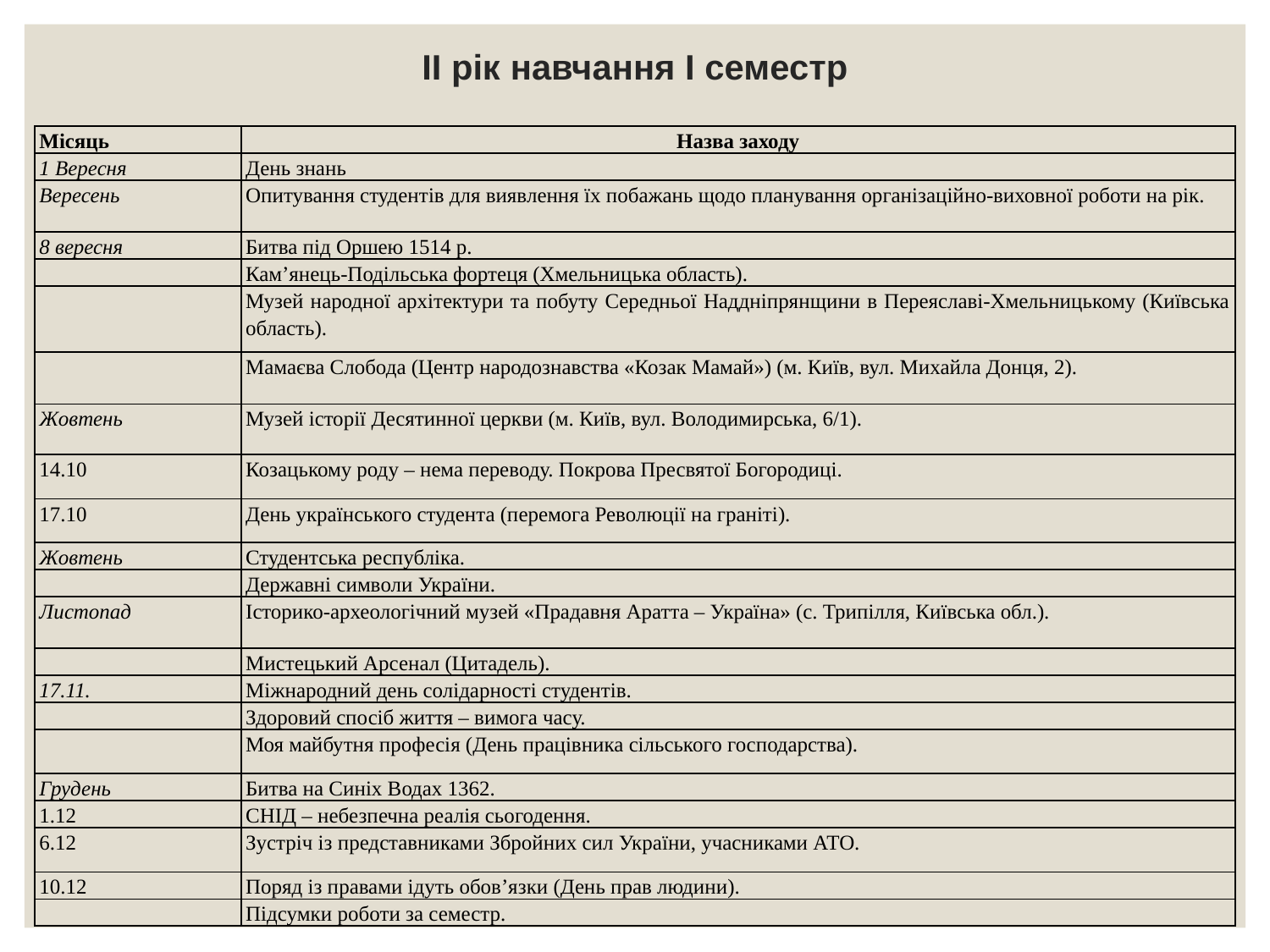

# ІІ рік навчання І семестр
| Місяць | Назва заходу |
| --- | --- |
| 1 Вересня | День знань |
| Вересень | Опитування студентів для виявлення їх побажань щодо планування організаційно-виховної роботи на рік. |
| 8 вересня | Битва під Оршею 1514 р. |
|  | Кам’янець-Подільська фортеця (Хмельницька область). |
|  | Музей народної архітектури та побуту Середньої Наддніпрянщини в Переяславі-Хмельницькому (Київська область). |
|  | Мамаєва Слобода (Центр народознавства «Козак Мамай») (м. Київ, вул. Михайла Донця, 2). |
| Жовтень | Музей історії Десятинної церкви (м. Київ, вул. Володимирська, 6/1). |
| 14.10 | Козацькому роду – нема переводу. Покрова Пресвятої Богородиці. |
| 17.10 | День українського студента (перемога Революції на граніті). |
| Жовтень | Студентська республіка. |
|  | Державні символи України. |
| Листопад | Історико-археологічний музей «Прадавня Аратта – Україна» (с. Трипілля, Київська обл.). |
|  | Мистецький Арсенал (Цитадель). |
| 17.11. | Міжнародний день солідарності студентів. |
|  | Здоровий спосіб життя – вимога часу. |
|  | Моя майбутня професія (День працівника сільського господарства). |
| Грудень | Битва на Синіх Водах 1362. |
| 1.12 | СНІД – небезпечна реалія сьогодення. |
| 6.12 | Зустріч із представниками Збройних сил України, учасниками АТО. |
| 10.12 | Поряд із правами ідуть обов’язки (День прав людини). |
|  | Підсумки роботи за семестр. |